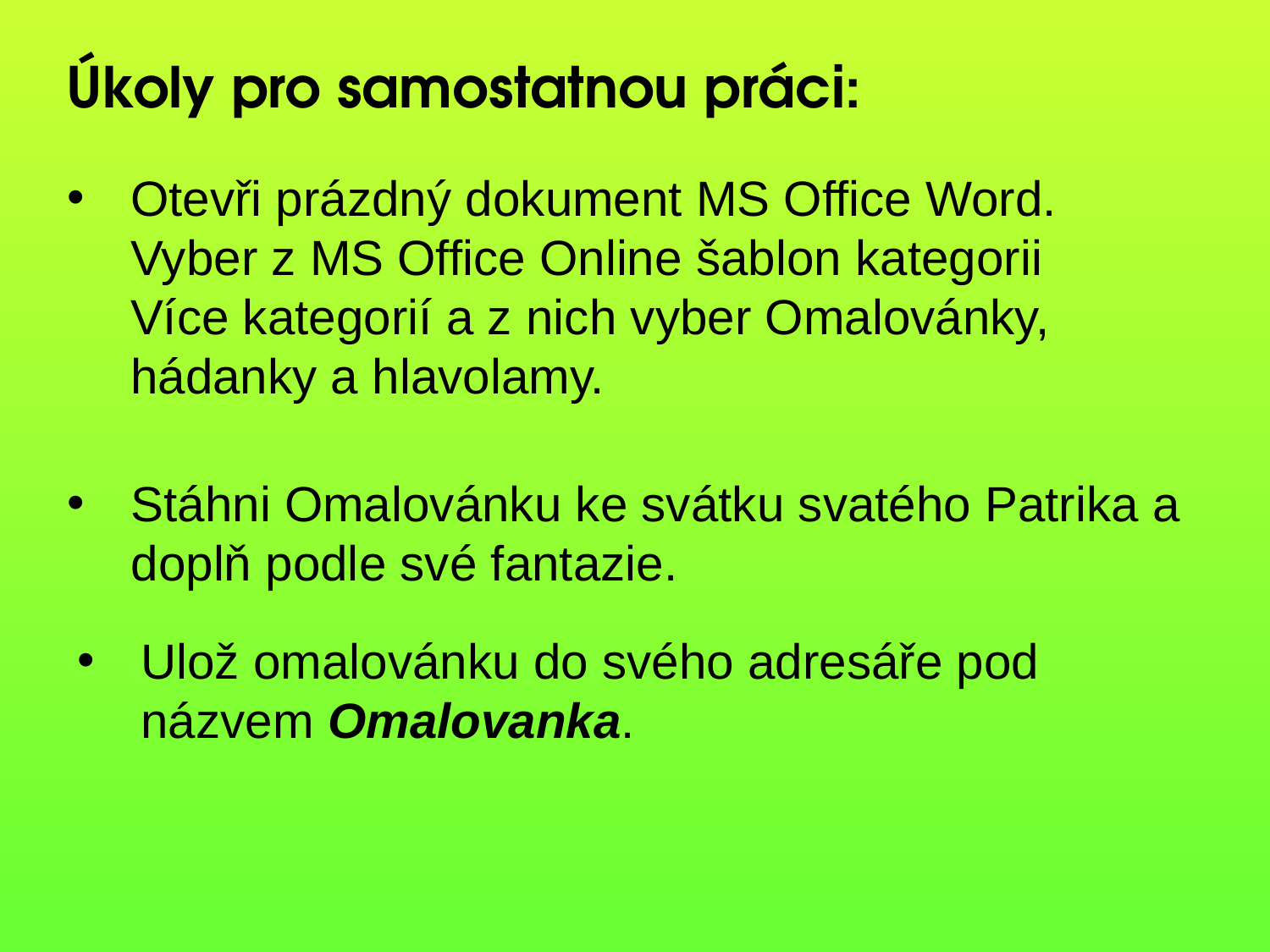

Úkoly pro samostatnou práci:
Otevři prázdný dokument MS Office Word. Vyber z MS Office Online šablon kategorii Více kategorií a z nich vyber Omalovánky, hádanky a hlavolamy.
Stáhni Omalovánku ke svátku svatého Patrika a doplň podle své fantazie.

Ulož omalovánku do svého adresáře pod názvem Omalovanka.